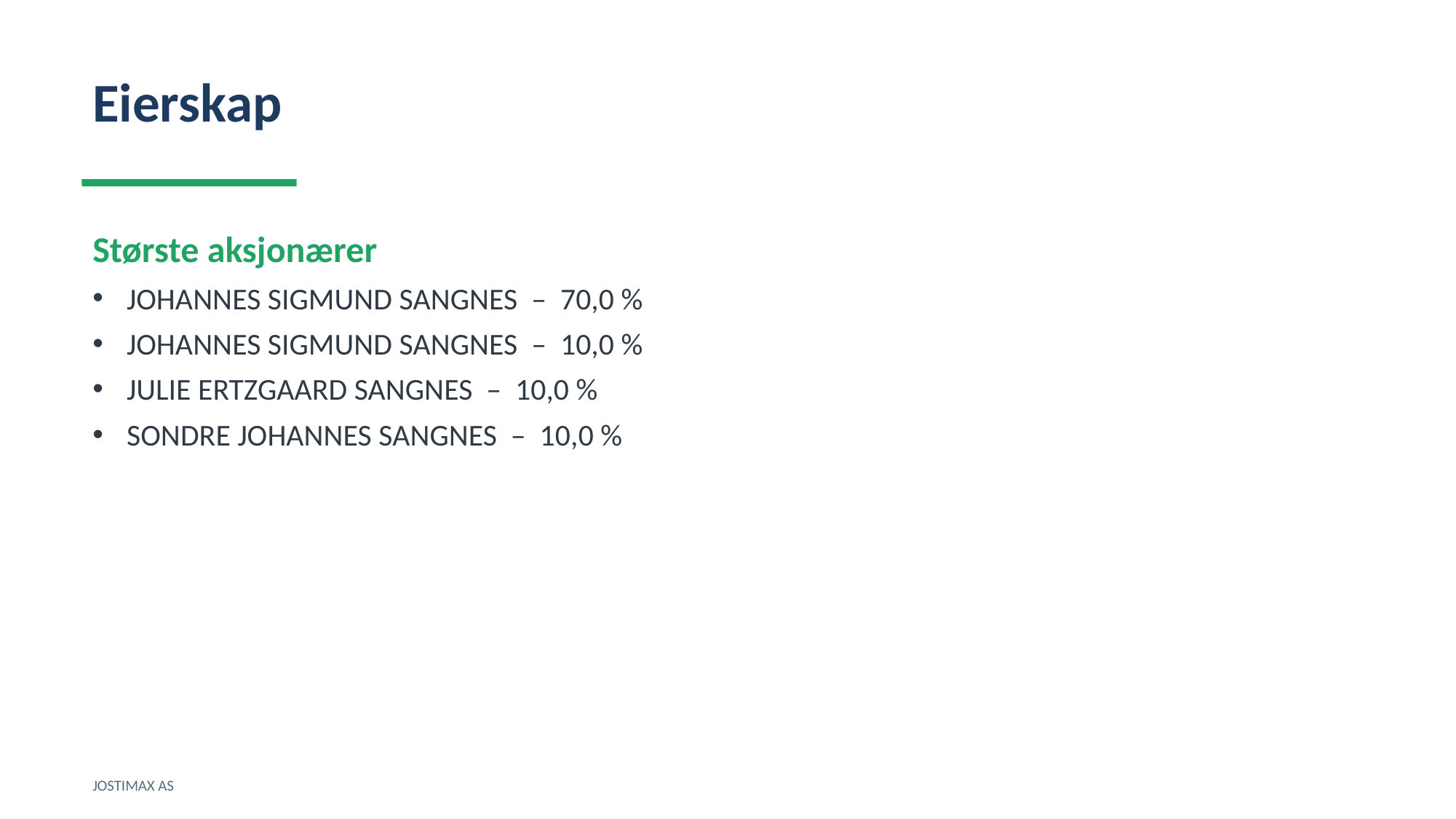

Eierskap

Største aksjonærer
JOHANNES SIGMUND SANGNES  –  70,0 %
JOHANNES SIGMUND SANGNES  –  10,0 %
JULIE ERTZGAARD SANGNES  –  10,0 %
SONDRE JOHANNES SANGNES  –  10,0 %
JOSTIMAX AS